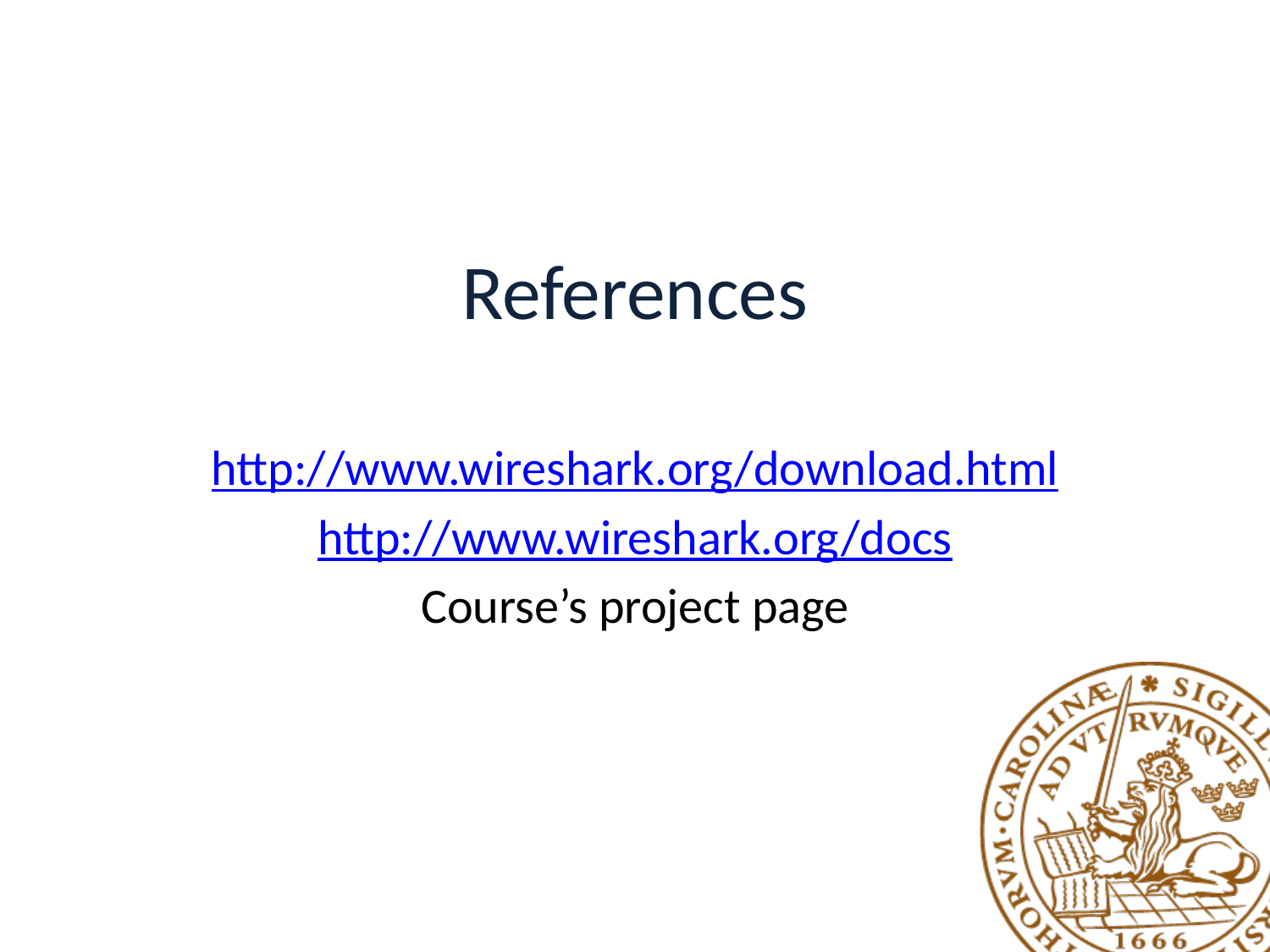

# References
http://www.wireshark.org/download.html
http://www.wireshark.org/docs
Course’s project page